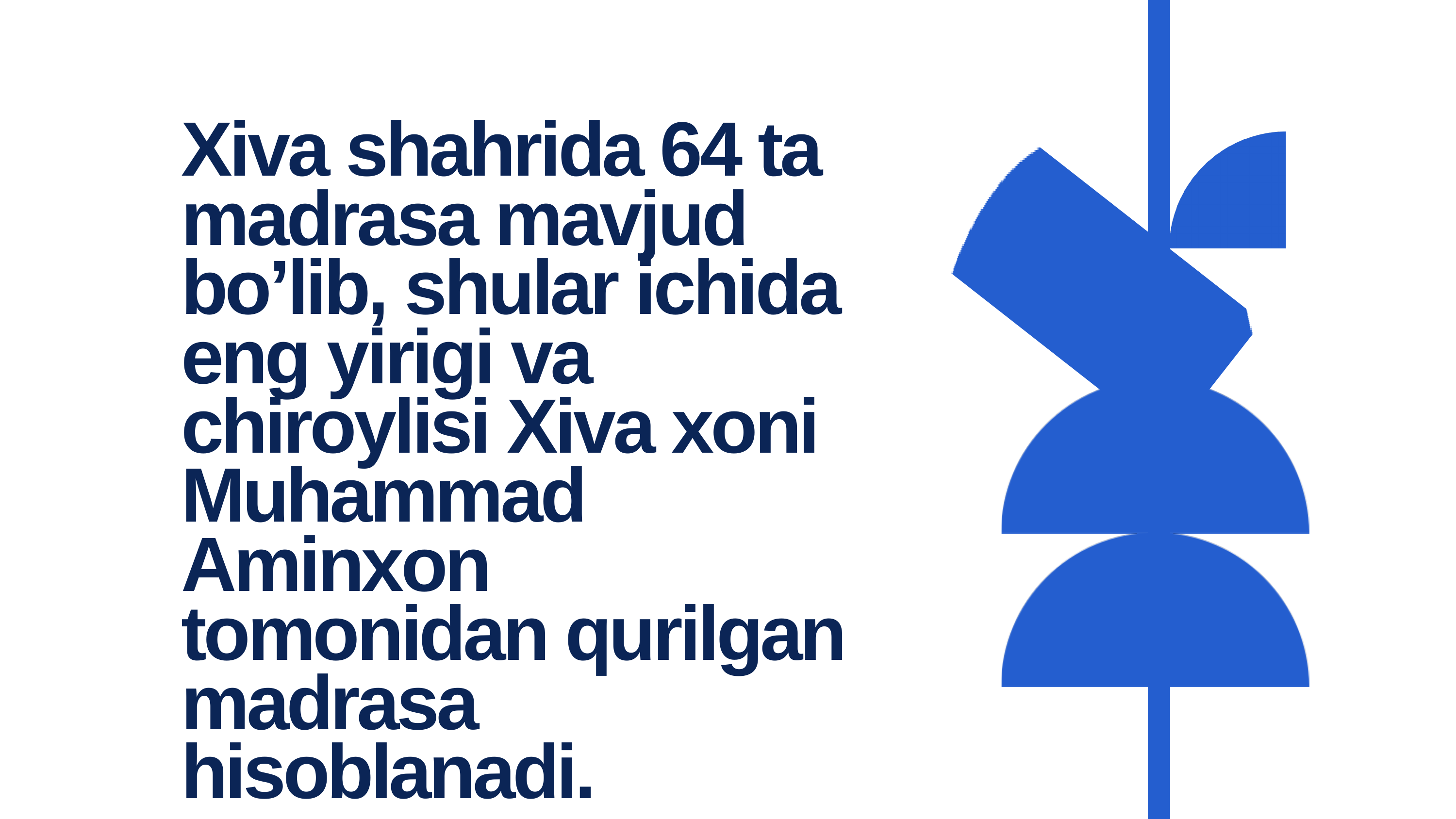

Xiva shahrida 64 ta madrasa mavjud bo’lib, shular ichida eng yirigi va chiroylisi Xiva xoni Muhammad Aminxon tomonidan qurilgan madrasa hisoblanadi.